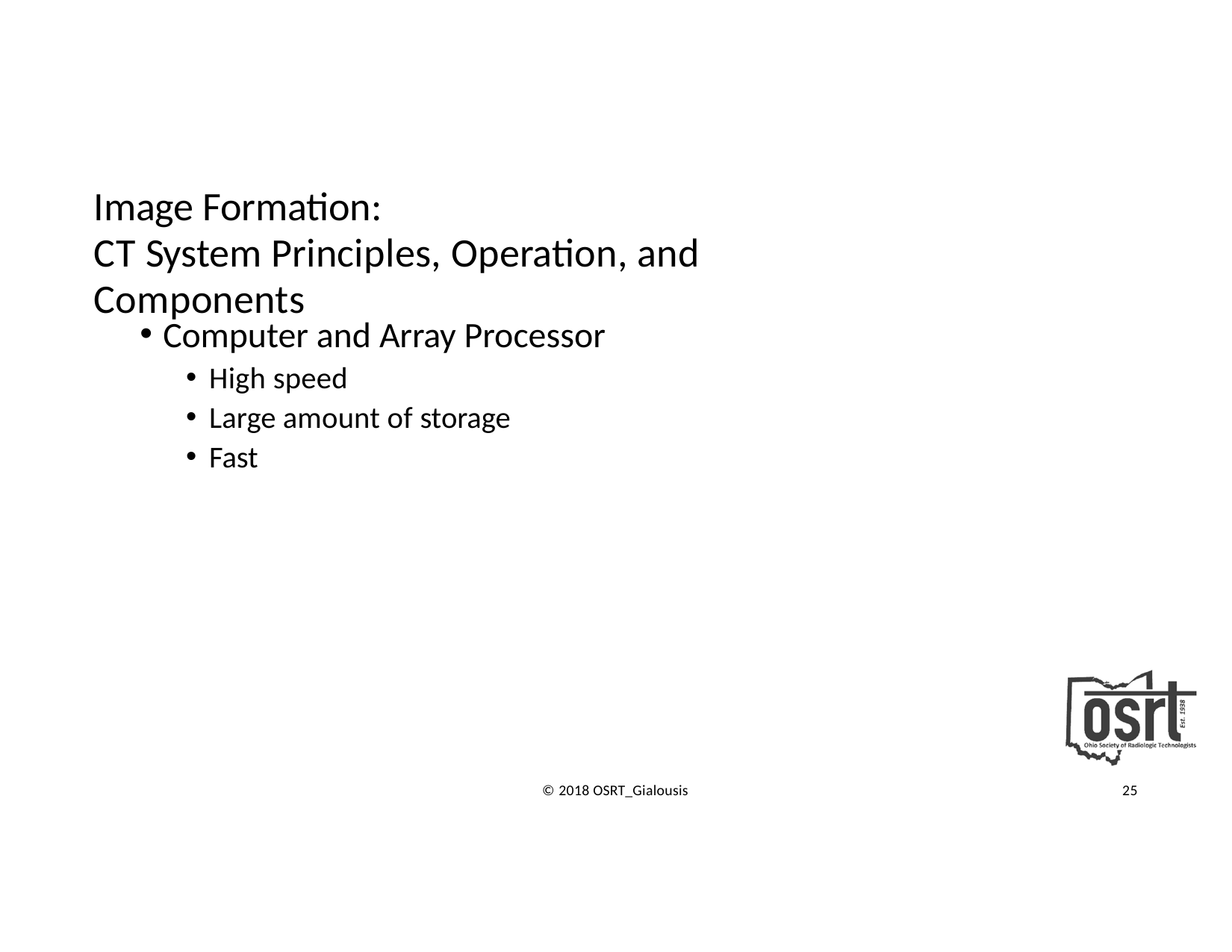

# Image Formation:
CT System Principles, Operation, and Components
Computer and Array Processor
High speed
Large amount of storage
Fast

© 2018 OSRT_Gialousis
25